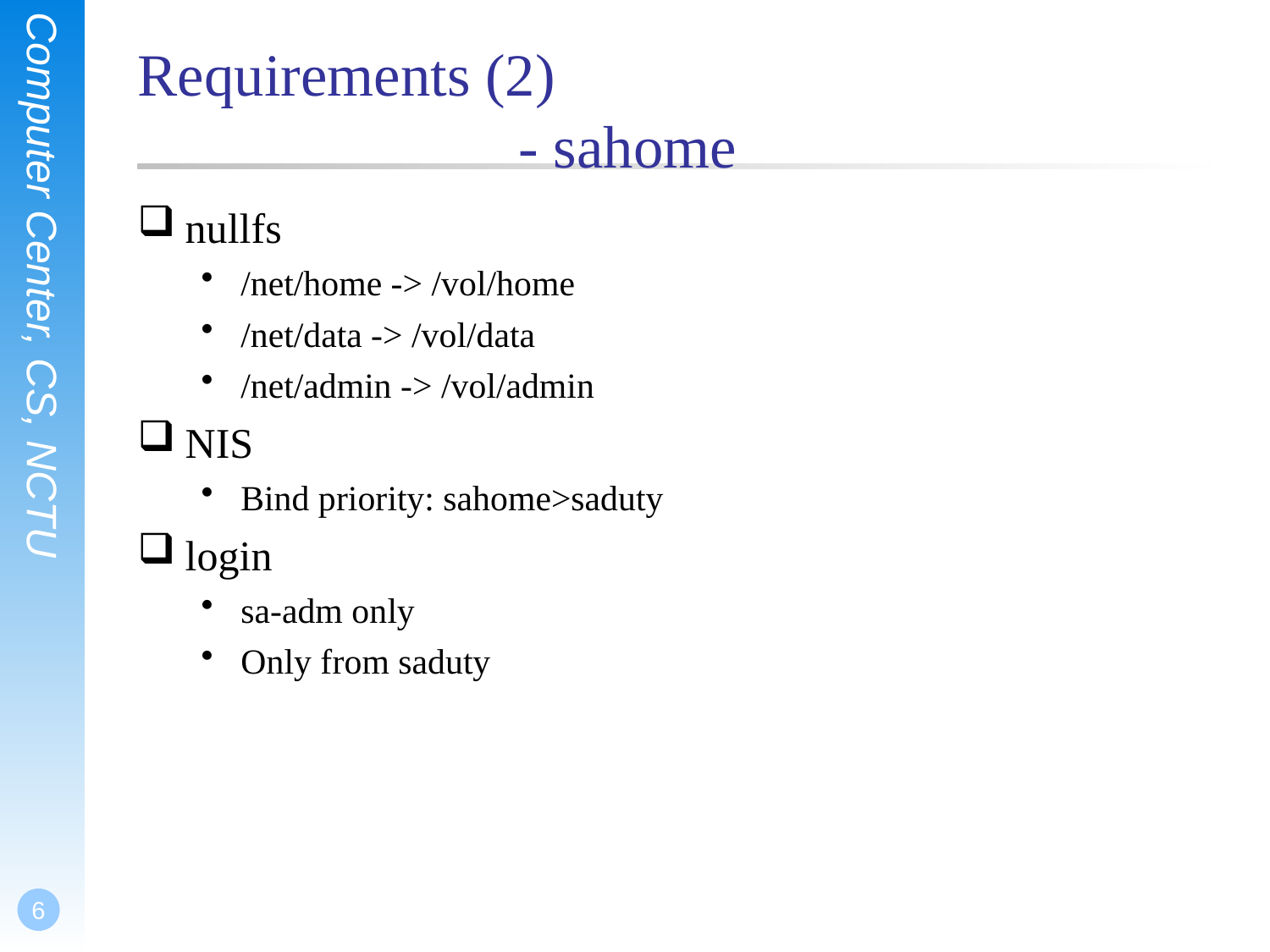

# Requirements (2) - sahome
nullfs
/net/home -> /vol/home
/net/data -> /vol/data
/net/admin -> /vol/admin
NIS
Bind priority: sahome>saduty
login
sa-adm only
Only from saduty